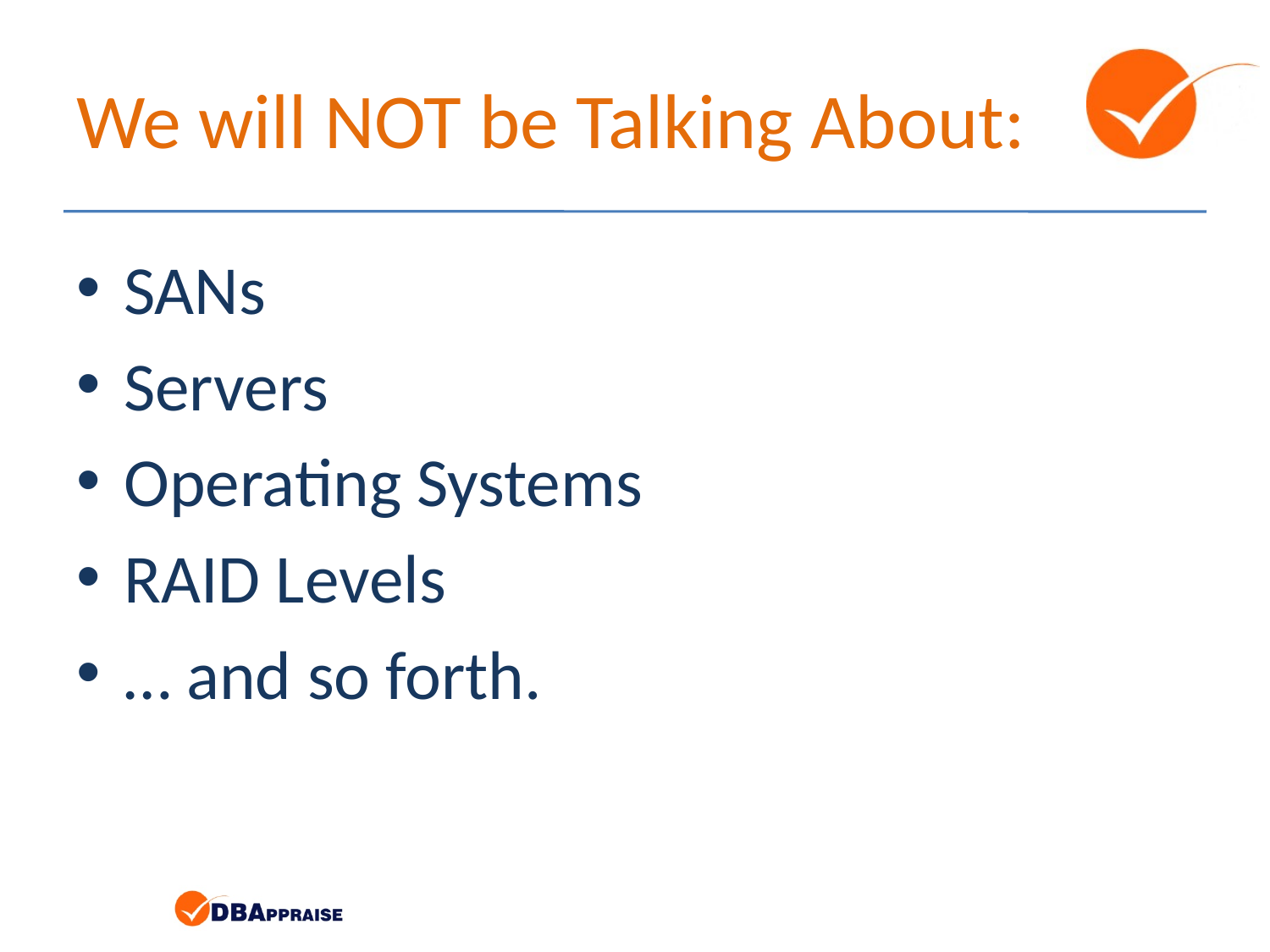

# We will NOT be Talking About:
SANs
Servers
Operating Systems
RAID Levels
… and so forth.